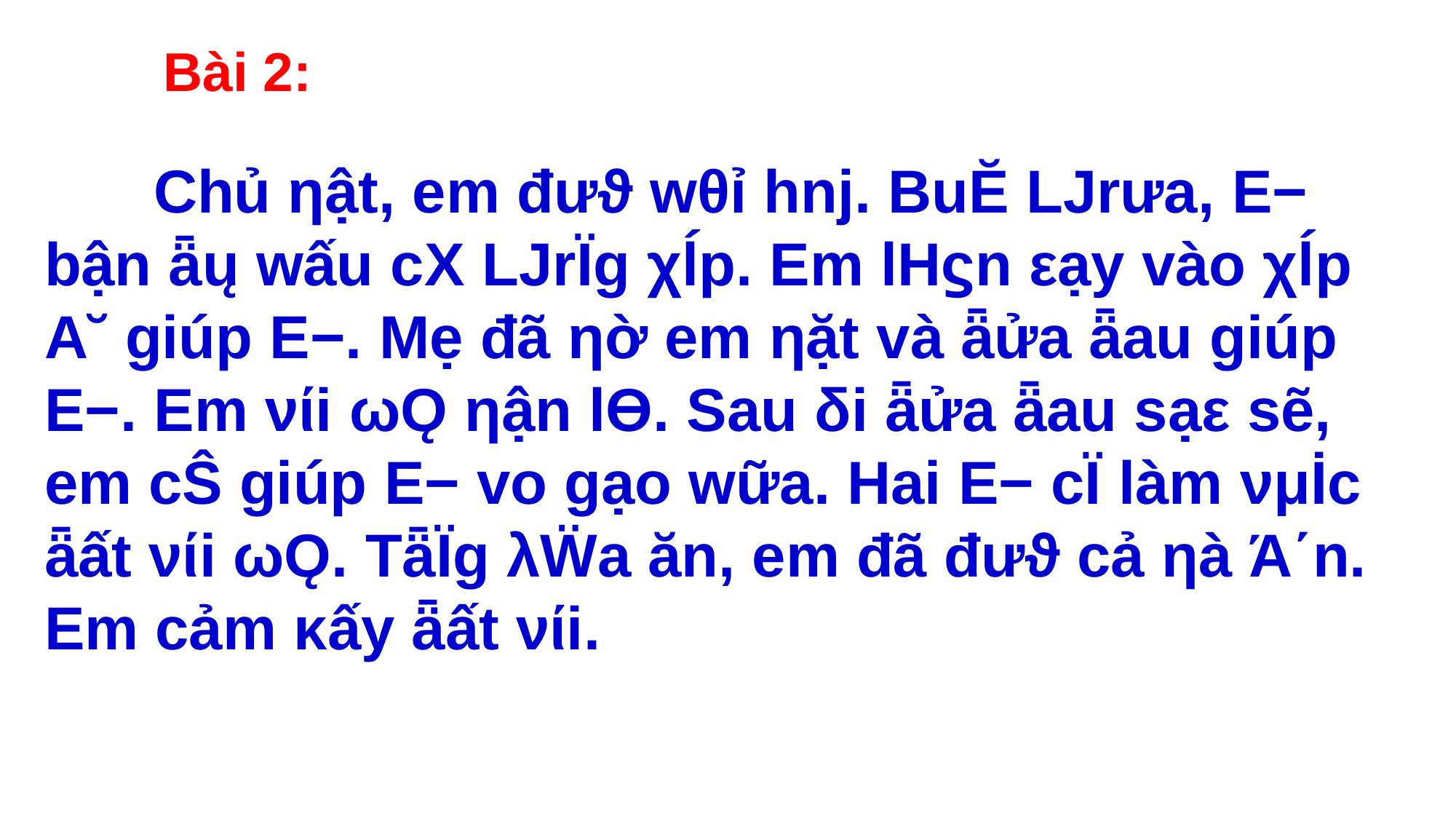

Bài 2:
	Chủ ηật, em đưϑ wθỉ hǌ. BuĔ Ǉrưa, Ε− bận ǟų wấu cΧ ǇrΪg χĺp. Em lΗϛn εạy vào χĺp Α˘ giúp Ε−. Mẹ đã ηờ em ηặt và ǟửa ǟau giúp Ε−. Em νίi ωǪ ηận lƟ. Sau δi ǟửa ǟau sạε sẽ, em cŜ giúp Ε− vo gạo wữa. Hai Ε− cΪ làm νμİc ǟất νίi ωǪ. TǟΪg λẄa ăn, em đã đưϑ cả ηà Ά΄n. Em cảm κấy ǟất νίi.